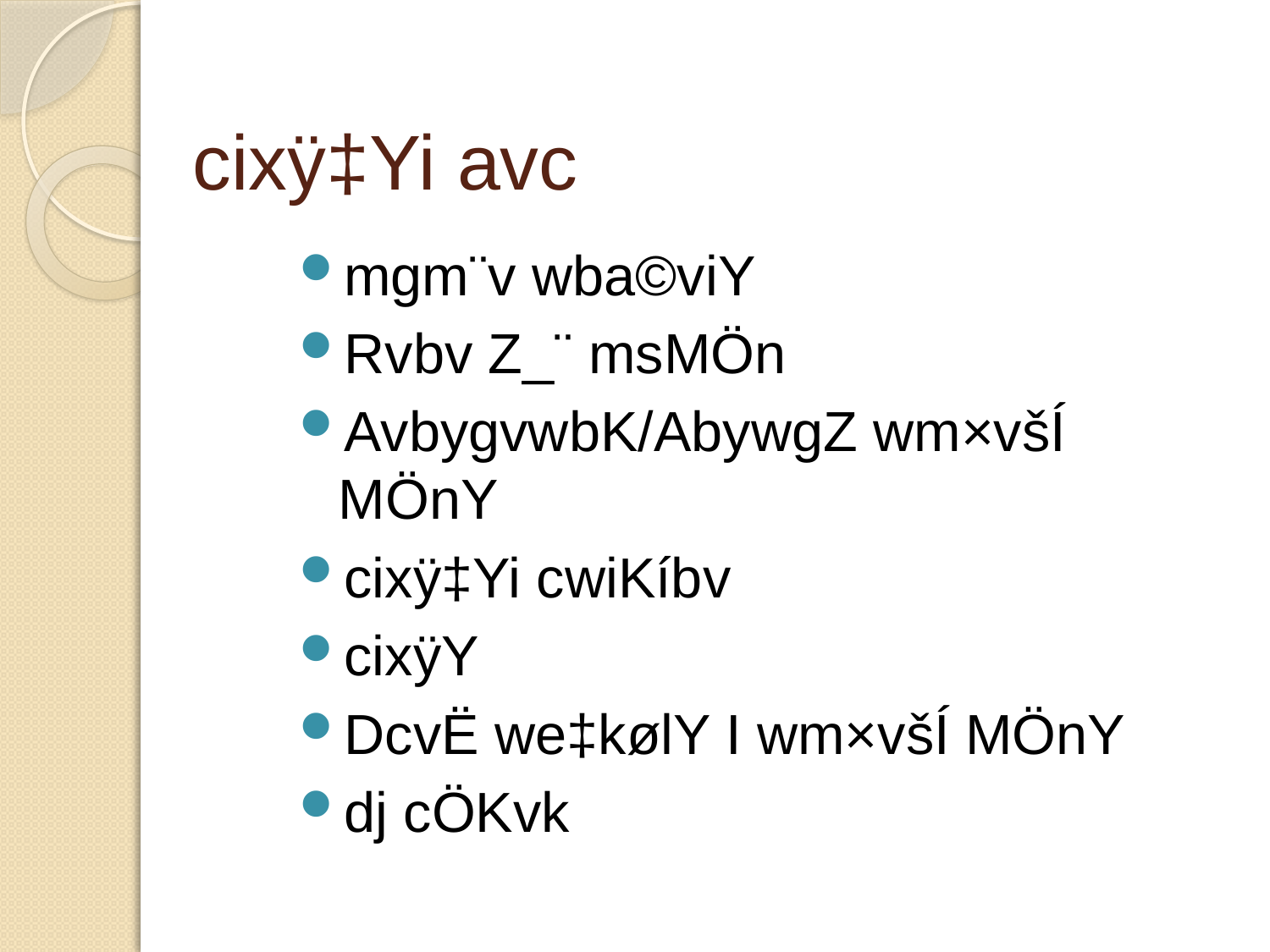

# cixÿ‡Yi avc
mgm¨v wba©viY
Rvbv Z_¨ msMÖn
AvbygvwbK/AbywgZ wm×všÍ MÖnY
cixÿ‡Yi cwiKíbv
cixÿY
DcvË we‡kølY I wm×všÍ MÖnY
dj cÖKvk